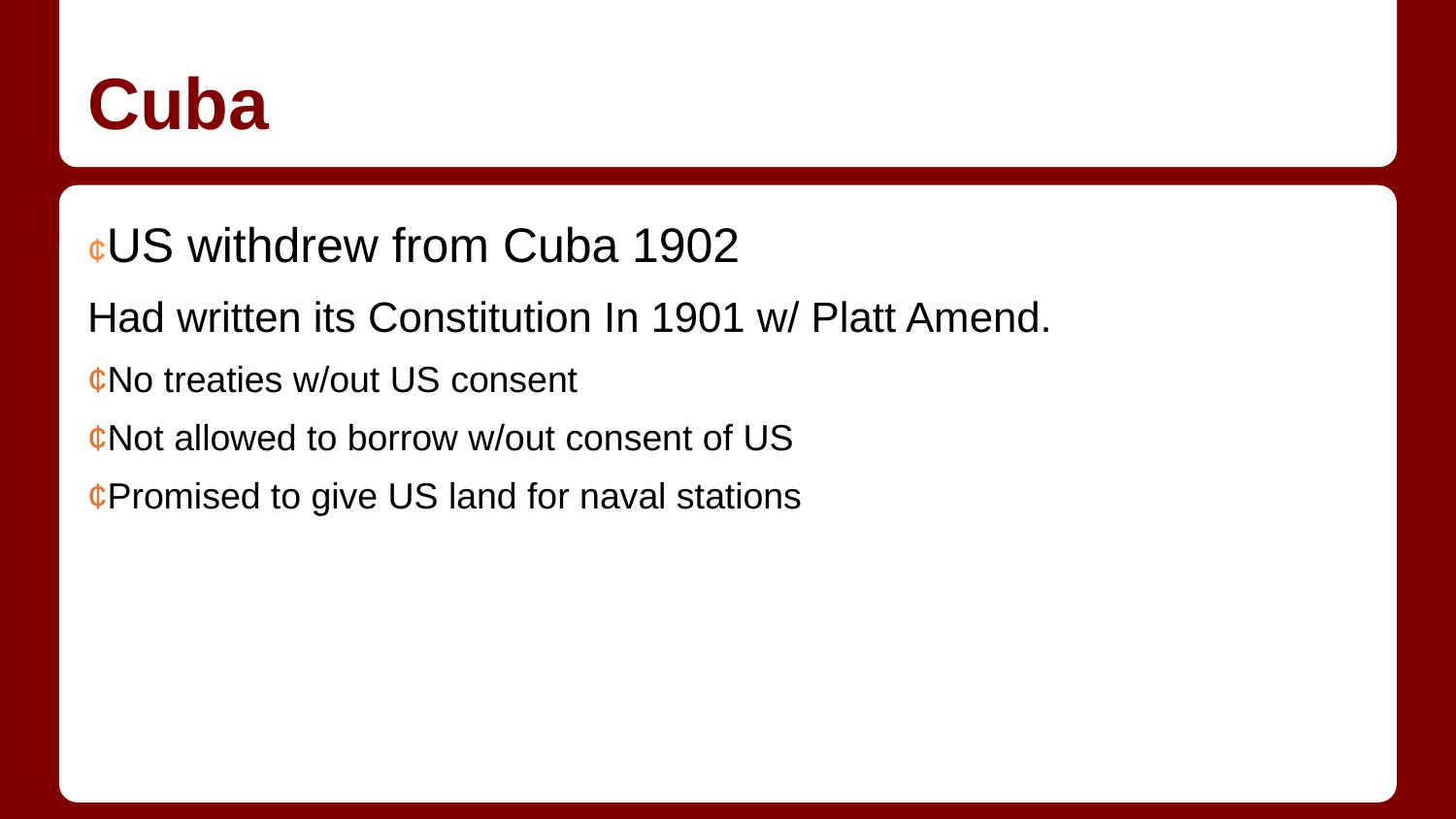

# Cuba
¢US withdrew from Cuba 1902
Had written its Constitution In 1901 w/ Platt Amend.
¢No treaties w/out US consent
¢Not allowed to borrow w/out consent of US
¢Promised to give US land for naval stations